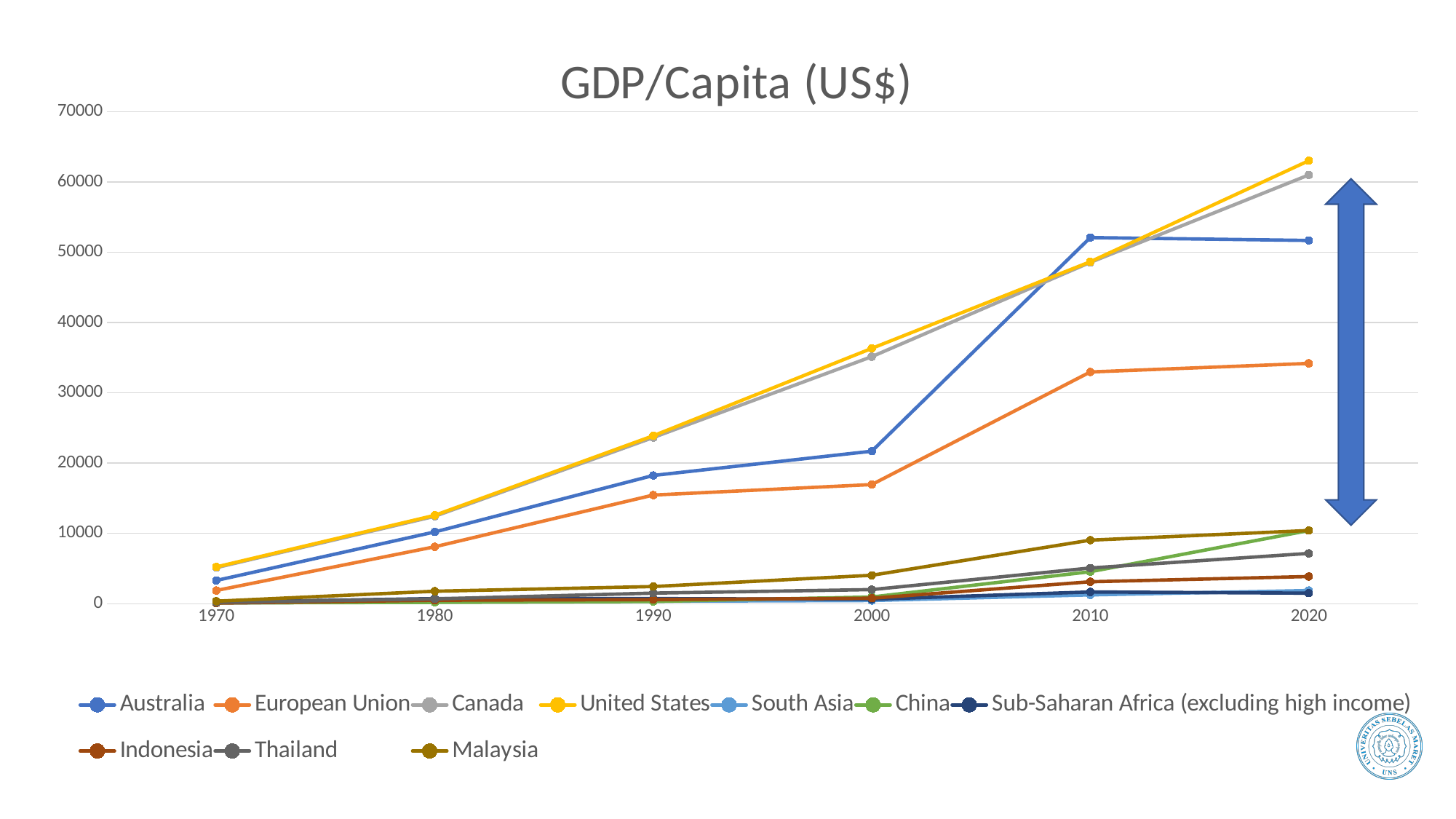

### Chart: GDP/Capita (US$)

| Category | Australia | European Union | Canada | United States | South Asia | China | Sub-Saharan Africa (excluding high income) | Indonesia | Thailand | Malaysia |
|---|---|---|---|---|---|---|---|---|---|---|
| 1970 | 3305.126394310462 | 1879.0785771652288 | 5129.091843961854 | 5234.296666211498 | 120.12879167293781 | 113.16299155468569 | 232.0393853220914 | 79.71453540377037 | 192.12768600110752 | 357.65679936380883 |
| 1980 | 10211.837188790898 | 8098.498470664238 | 12437.77650463824 | 12574.791506216305 | 262.07725288455725 | 194.804722186836 | 733.1833125032321 | 491.5795329408169 | 682.9299727763791 | 1774.7402968881518 |
| 1990 | 18243.471418367164 | 15454.962986443014 | 23645.61431481588 | 23888.60000881329 | 359.2316694203332 | 317.88467304092774 | 733.4786921925775 | 585.0765628494237 | 1508.9424699104297 | 2441.741990548945 |
| 2000 | 21697.708479773104 | 16947.624856575225 | 35151.32960233345 | 36329.95607271019 | 453.23760409734376 | 959.3724836358645 | 635.0412686244463 | 780.1902046751802 | 2007.735270745195 | 4043.662923128768 |
| 2010 | 52087.97228888914 | 32970.71546734366 | 48552.94240551678 | 48650.643128333555 | 1257.4995082144883 | 4550.453107755993 | 1669.6106654326454 | 3122.362673193624 | 5076.33987220163 | 9040.568494645238 |
| 2020 | 51680.316522943845 | 34191.828252931366 | 61000.85525894605 | 63027.67952671527 | 1875.4413914902204 | 10408.66975613492 | 1500.85264844909 | 3870.557619792487 | 7158.766683722563 | 10412.347667749935 |